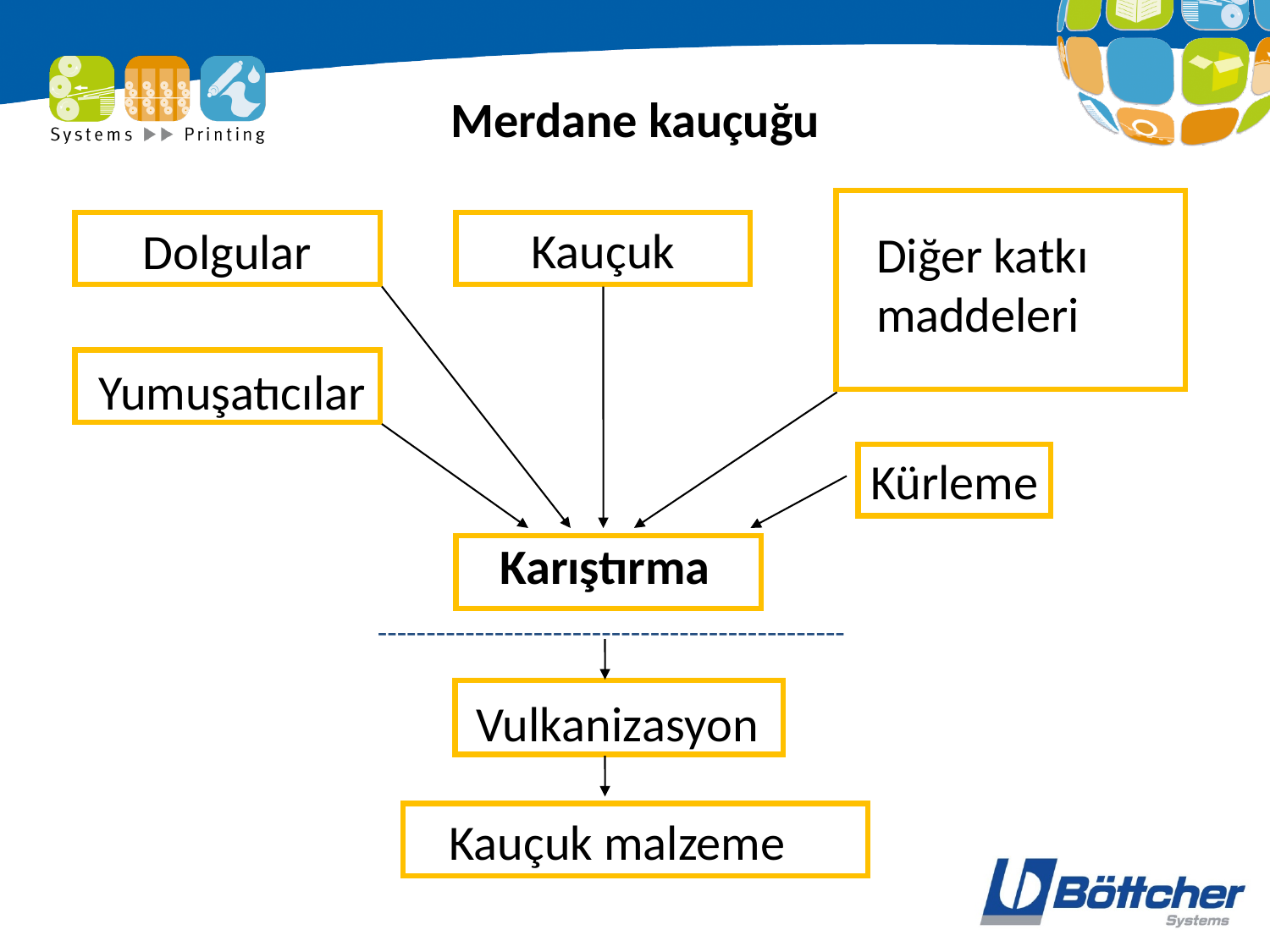

# Merdane kauçuğu

Kauçuk
Dolgular
Diğer katkı maddeleri

Yumuşatıcılar

Kürleme

Karıştırma

------------------------------------------------

Vulkanizasyon

Kauçuk malzeme